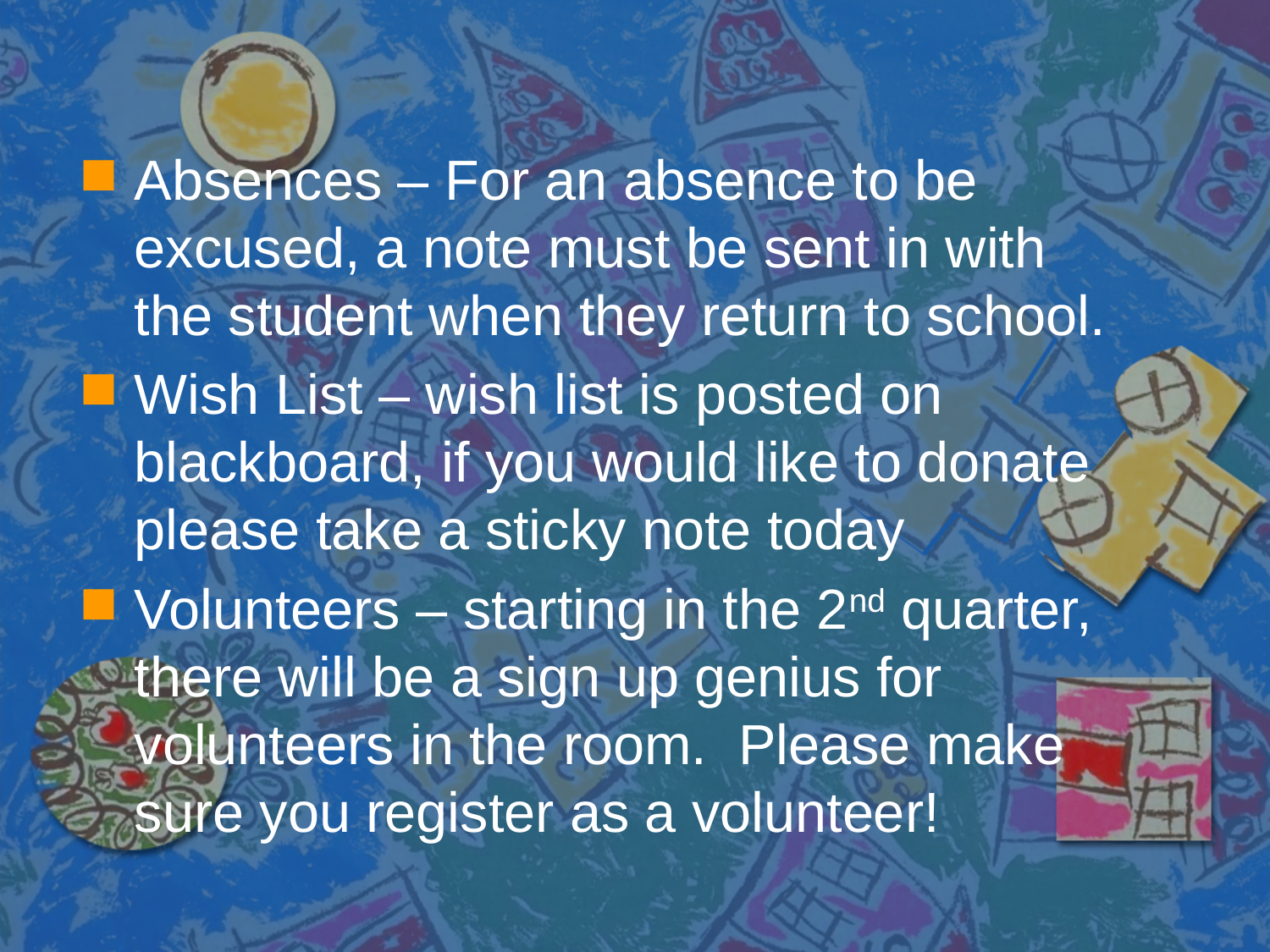

Absences – For an absence to be excused, a note must be sent in with the student when they return to school.
Wish List – wish list is posted on blackboard, if you would like to donate please take a sticky note today
Volunteers – starting in the 2nd quarter, there will be a sign up genius for volunteers in the room.  Please make sure you register as a volunteer!